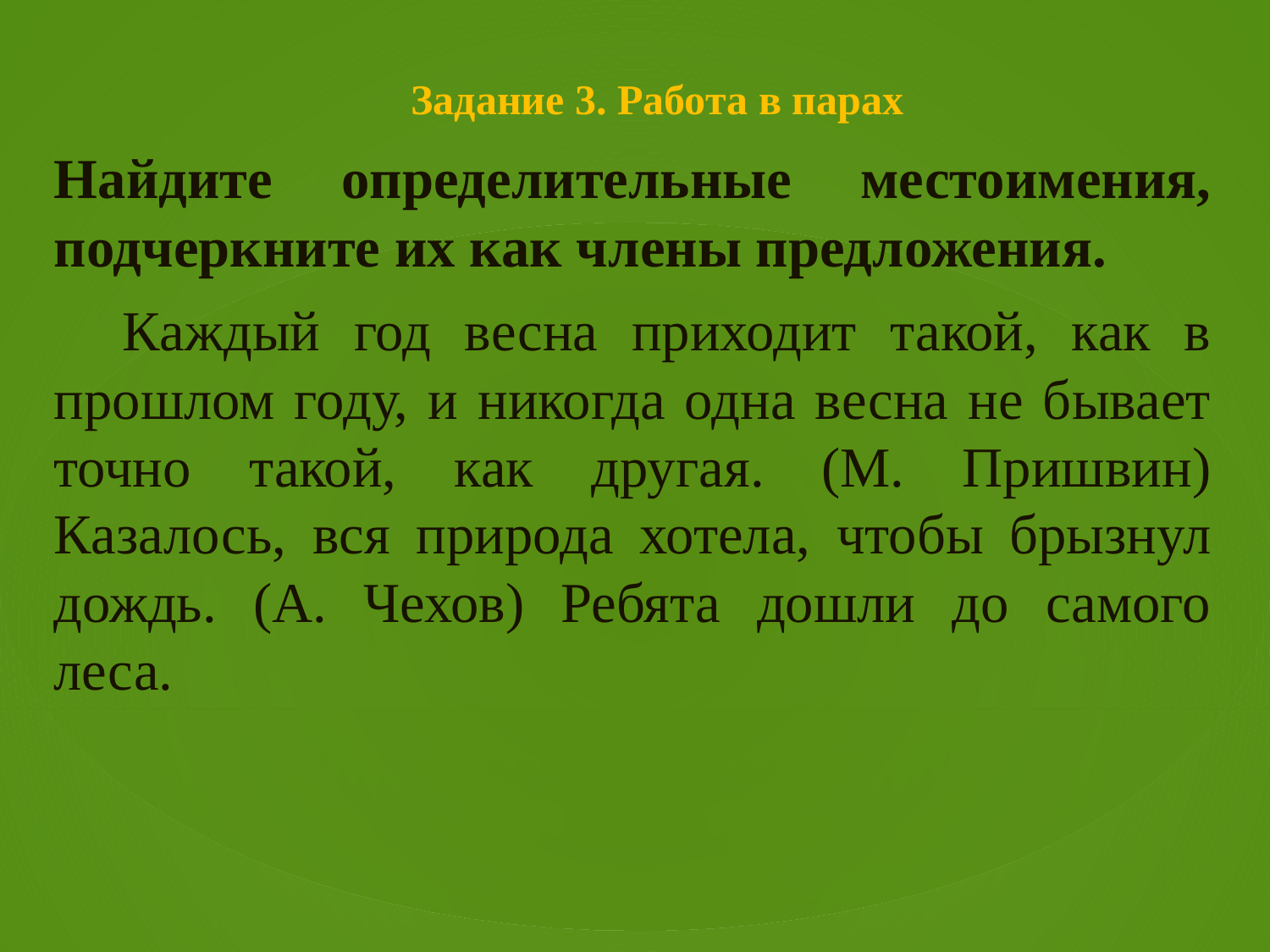

Задание 3. Работа в парах
Найдите определительные местоимения, подчеркните их как члены предложения.
Каждый год весна приходит такой, как в прошлом году, и никогда одна весна не бывает точно такой, как другая. (М. Пришвин) Казалось, вся природа хотела, чтобы брызнул дождь. (А. Чехов) Ребята дошли до самого леса.